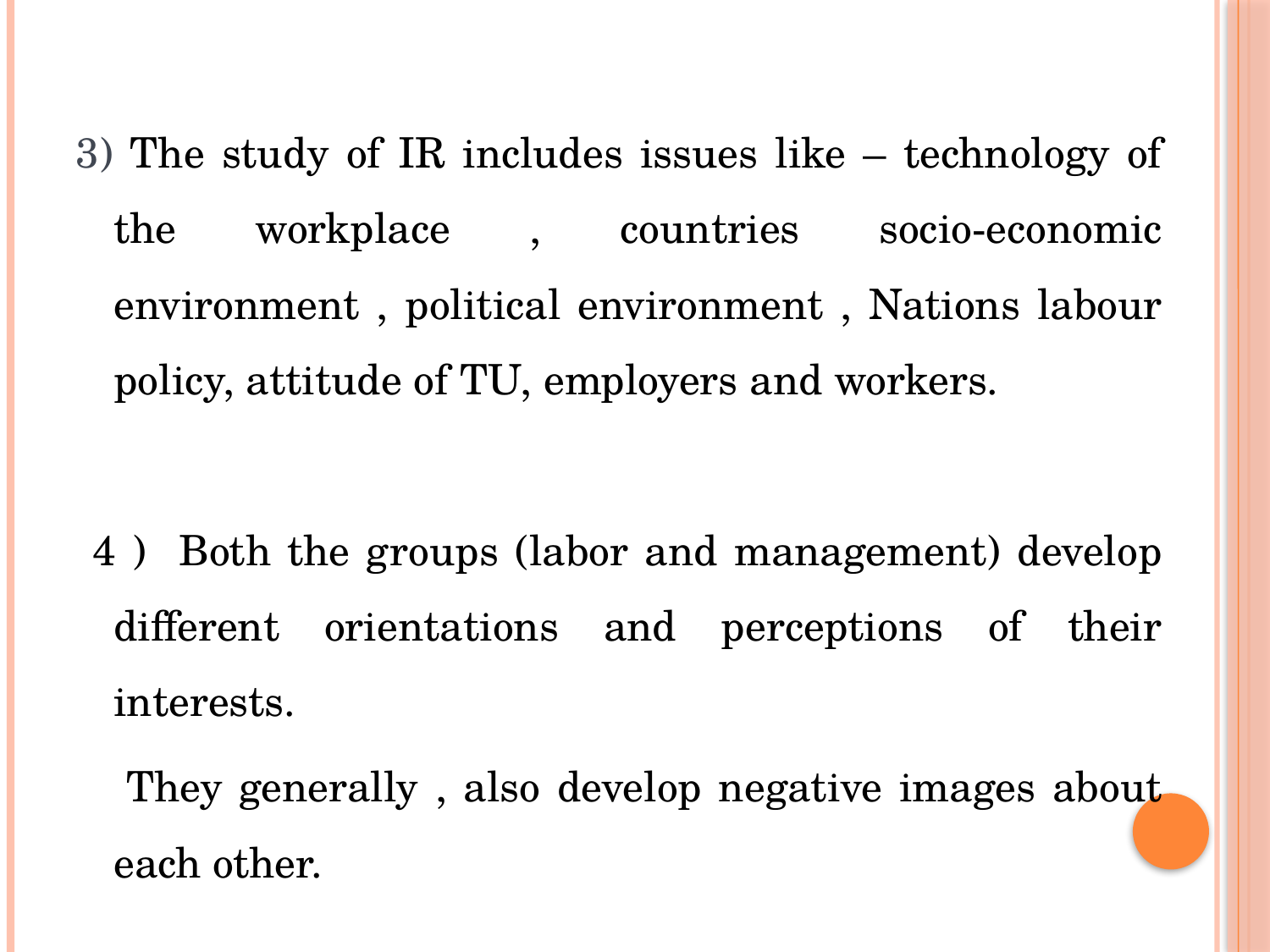

3) The study of IR includes issues like – technology of the workplace , countries socio-economic environment , political environment , Nations labour policy, attitude of TU, employers and workers.

 4 )  Both the groups (labor and management) develop different orientations and perceptions of their interests.
   They generally , also develop negative images about each other.